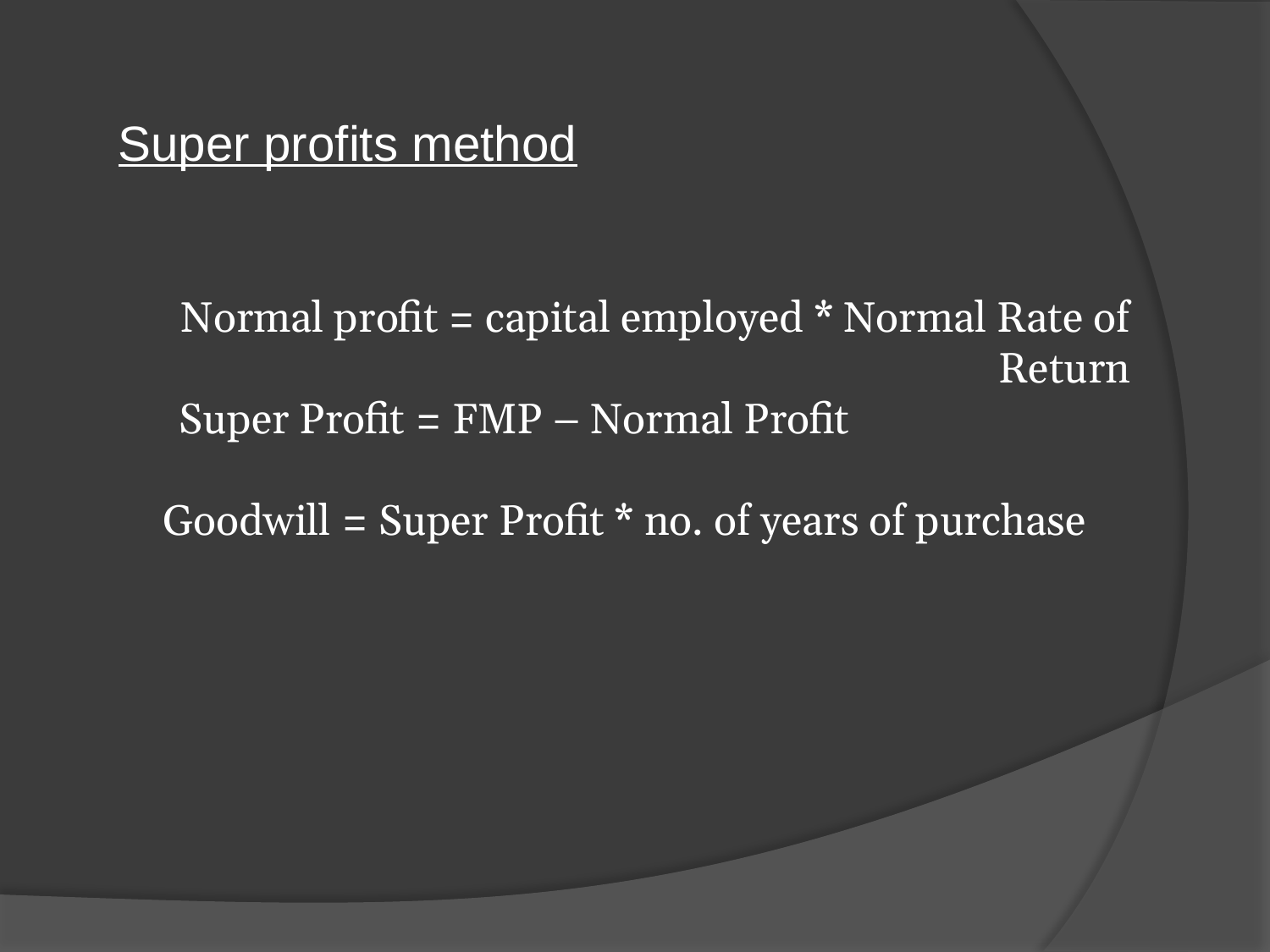

Super profits method

Normal profit = capital employed * Normal Rate of Return
      Super Profit = FMP – Normal Profit

Goodwill = Super Profit * no. of years of purchase